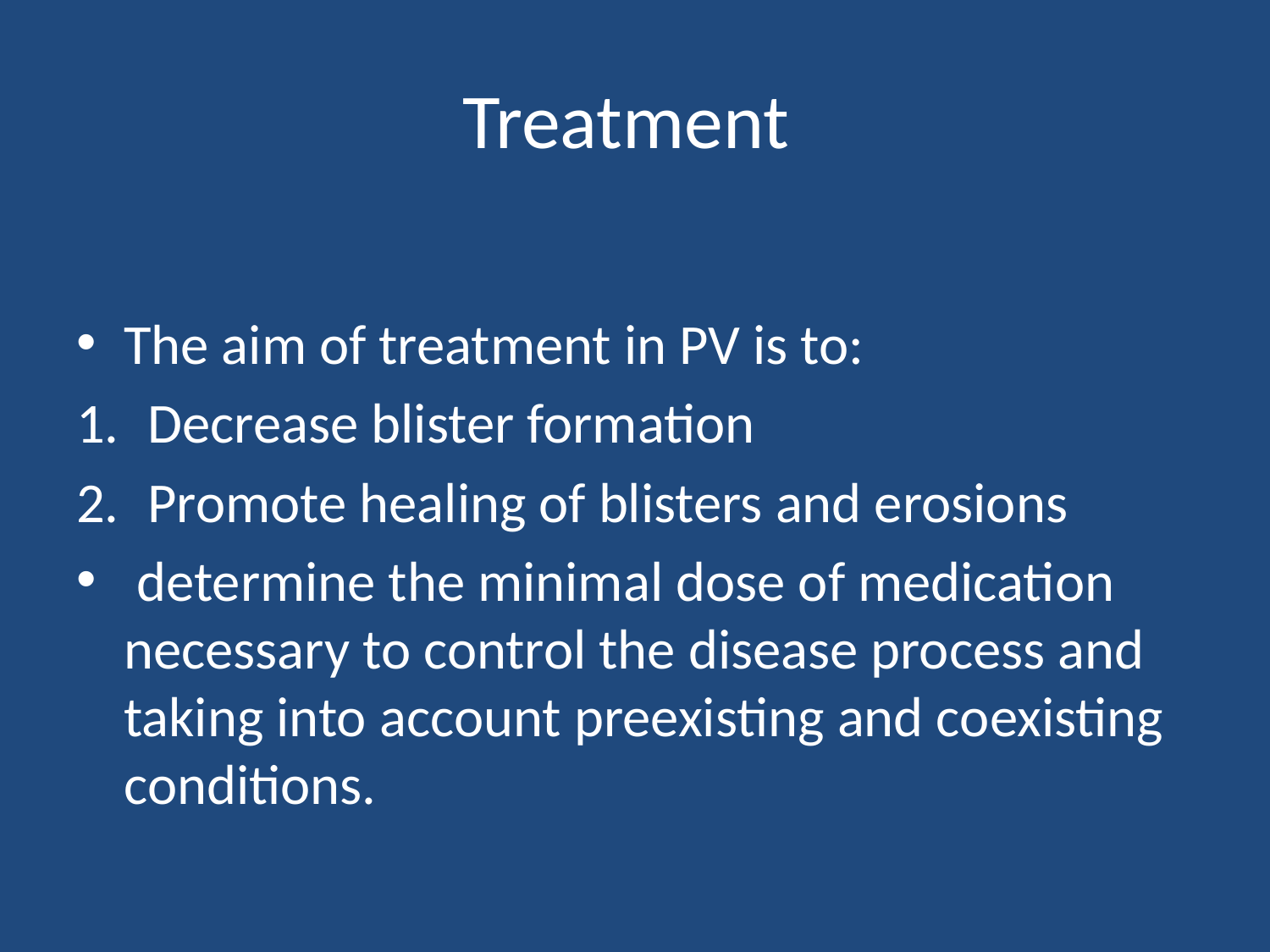

# Treatment

The aim of treatment in PV is to:
Decrease blister formation
Promote healing of blisters and erosions
 determine the minimal dose of medication necessary to control the disease process and taking into account preexisting and coexisting conditions.